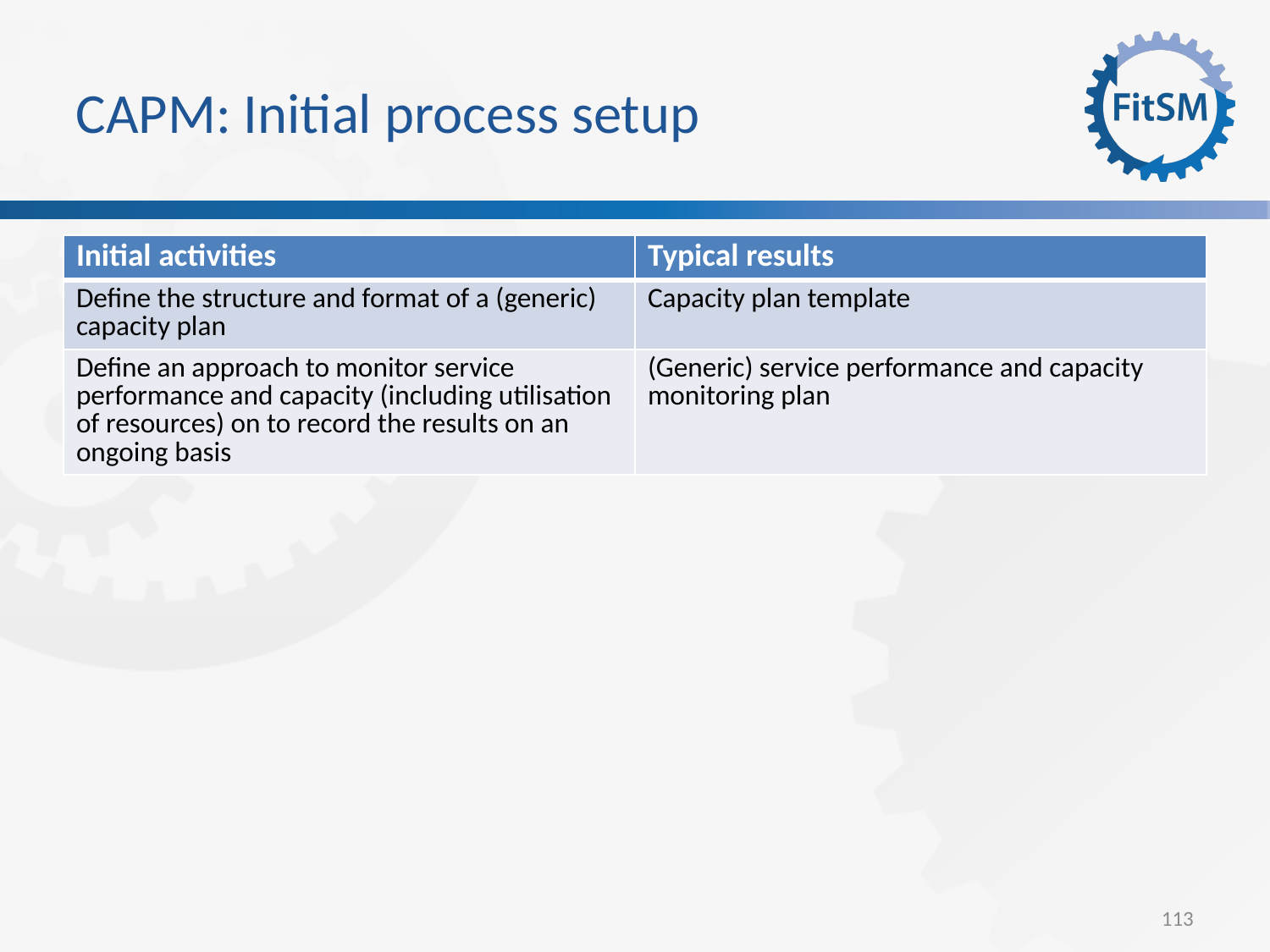

CAPM: Initial process setup
| Initial activities | Typical results |
| --- | --- |
| Define the structure and format of a (generic) capacity plan | Capacity plan template |
| Define an approach to monitor service performance and capacity (including utilisation of resources) on to record the results on an ongoing basis | (Generic) service performance and capacity monitoring plan |
113